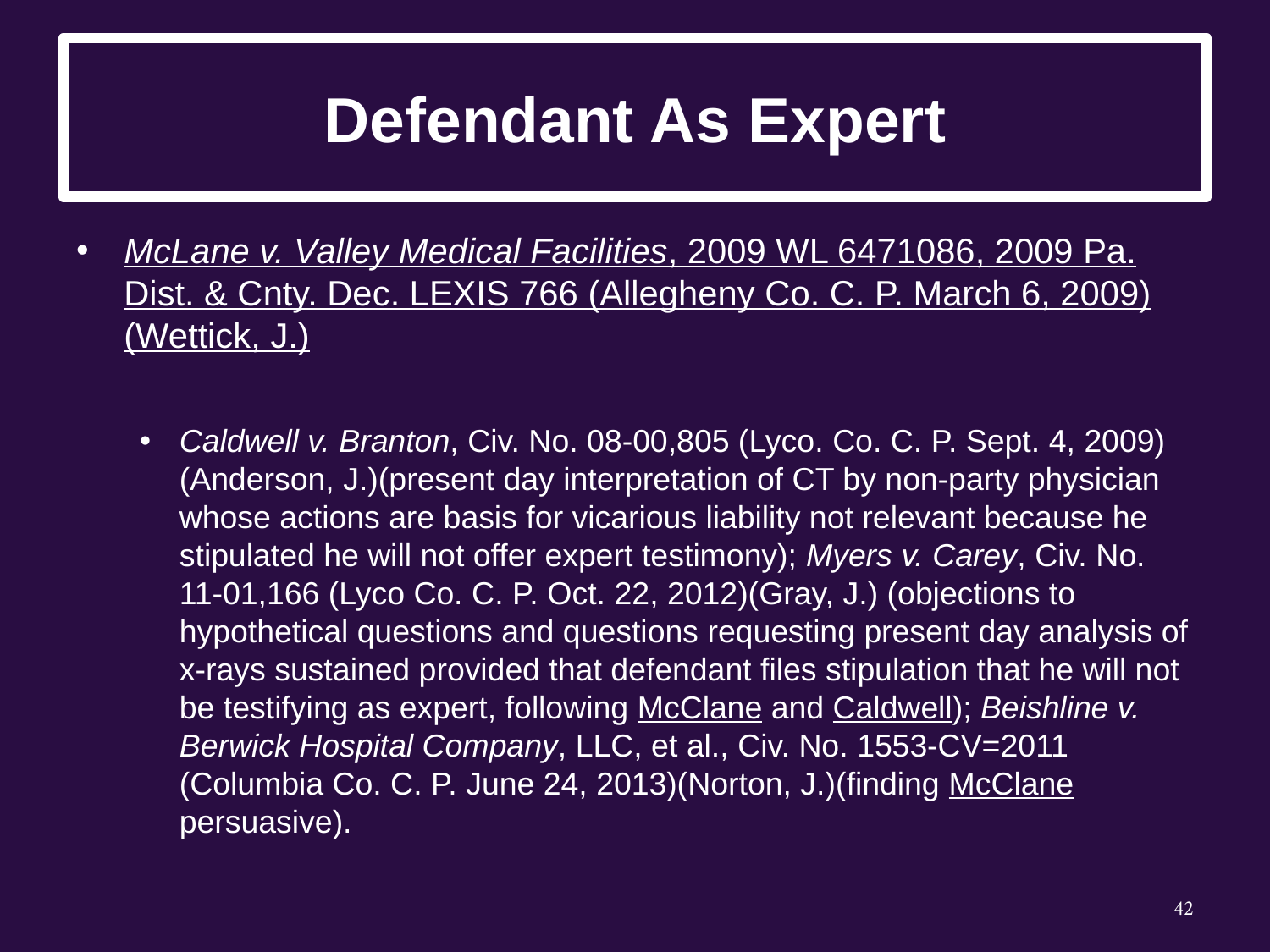

# Defendant As Expert
McLane v. Valley Medical Facilities, 2009 WL 6471086, 2009 Pa. Dist. & Cnty. Dec. LEXIS 766 (Allegheny Co. C. P. March 6, 2009)(Wettick, J.)

Caldwell v. Branton, Civ. No. 08-00,805 (Lyco. Co. C. P. Sept. 4, 2009)(Anderson, J.)(present day interpretation of CT by non-party physician whose actions are basis for vicarious liability not relevant because he stipulated he will not offer expert testimony); Myers v. Carey, Civ. No. 11-01,166 (Lyco Co. C. P. Oct. 22, 2012)(Gray, J.) (objections to hypothetical questions and questions requesting present day analysis of x-rays sustained provided that defendant files stipulation that he will not be testifying as expert, following McClane and Caldwell); Beishline v. Berwick Hospital Company, LLC, et al., Civ. No. 1553-CV=2011 (Columbia Co. C. P. June 24, 2013)(Norton, J.)(finding McClane persuasive).

42